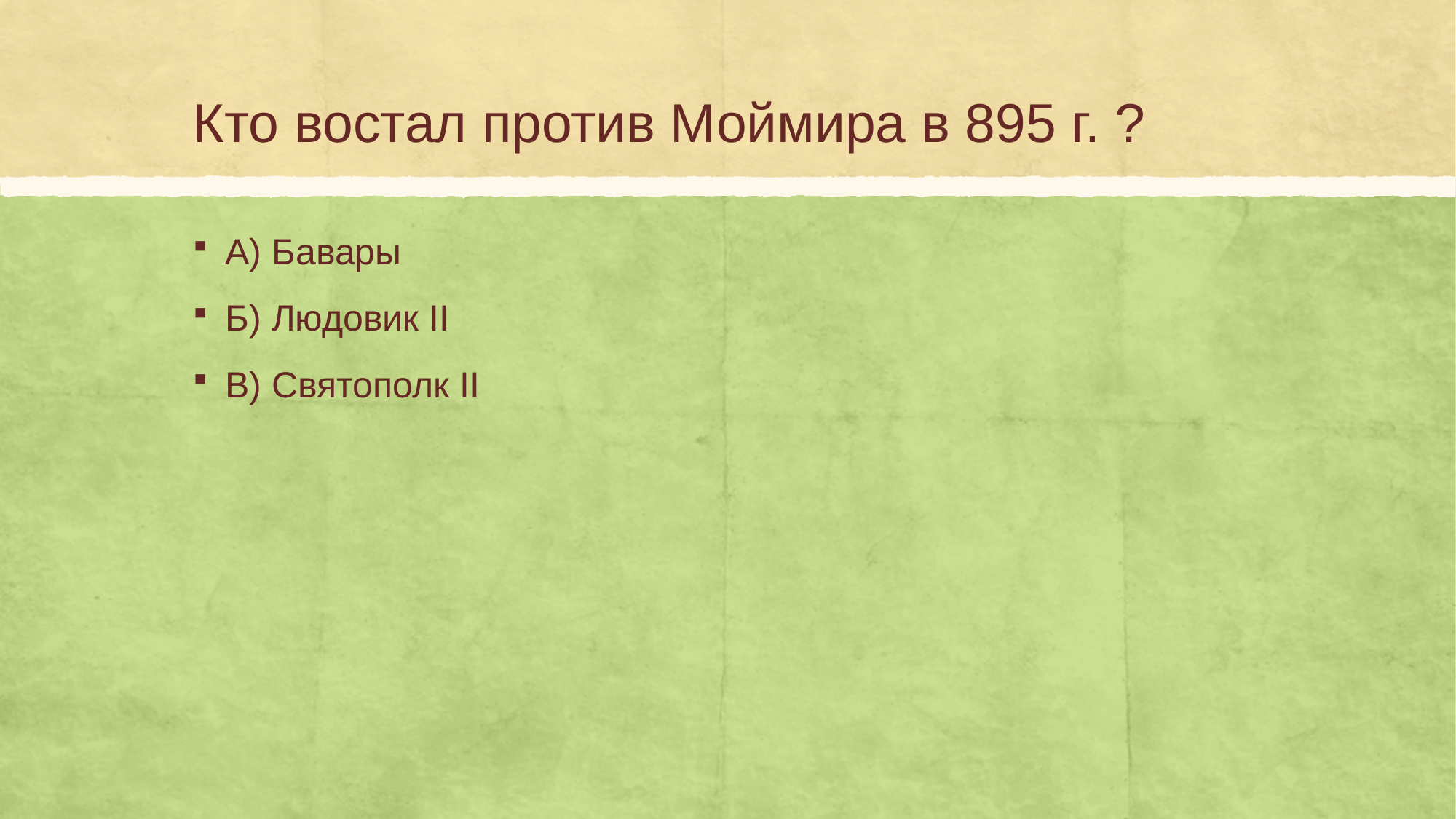

# Кто востал против Моймира в 895 г. ?
А) Бавары
Б) Людовик II
В) Святополк II